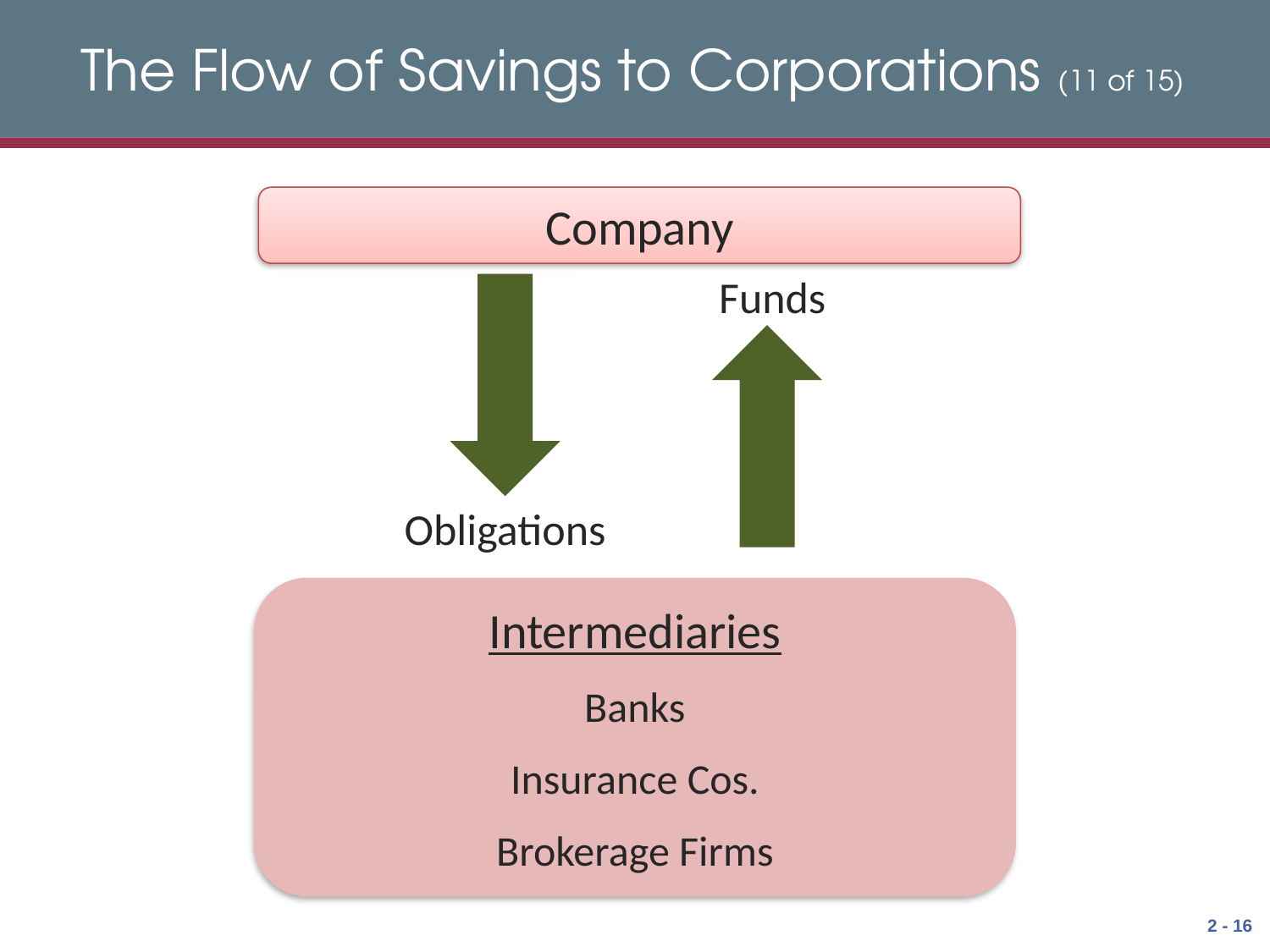

# The Flow of Savings to Corporations (11 of 15)
Company
Funds

Obligations
Intermediaries
Banks
Insurance Cos.
Brokerage Firms